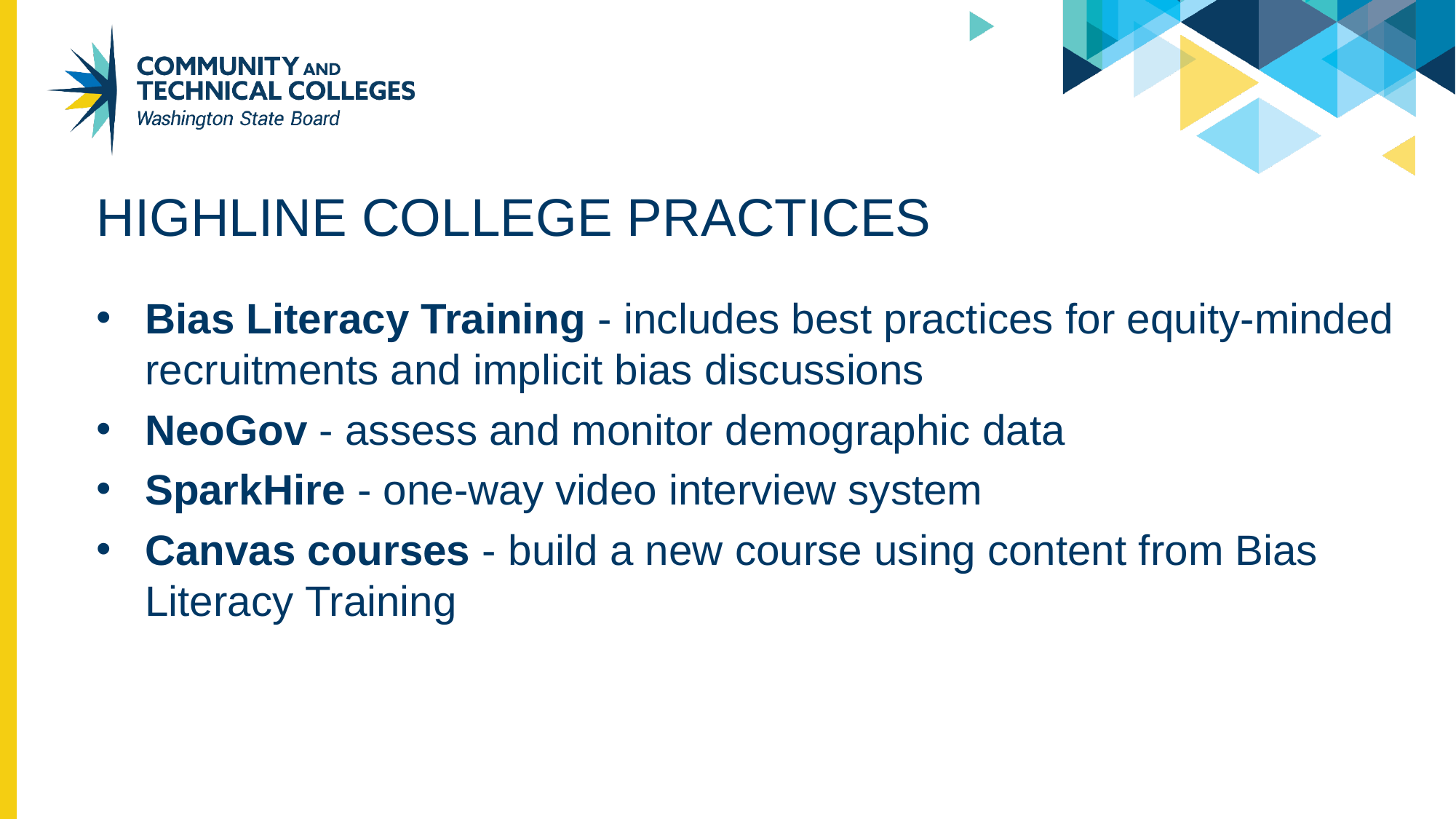

# HIGHLINE COLLEGE PRACTICES
Bias Literacy Training - includes best practices for equity-minded recruitments and implicit bias discussions
NeoGov - assess and monitor demographic data
SparkHire - one-way video interview system
Canvas courses - build a new course using content from Bias Literacy Training